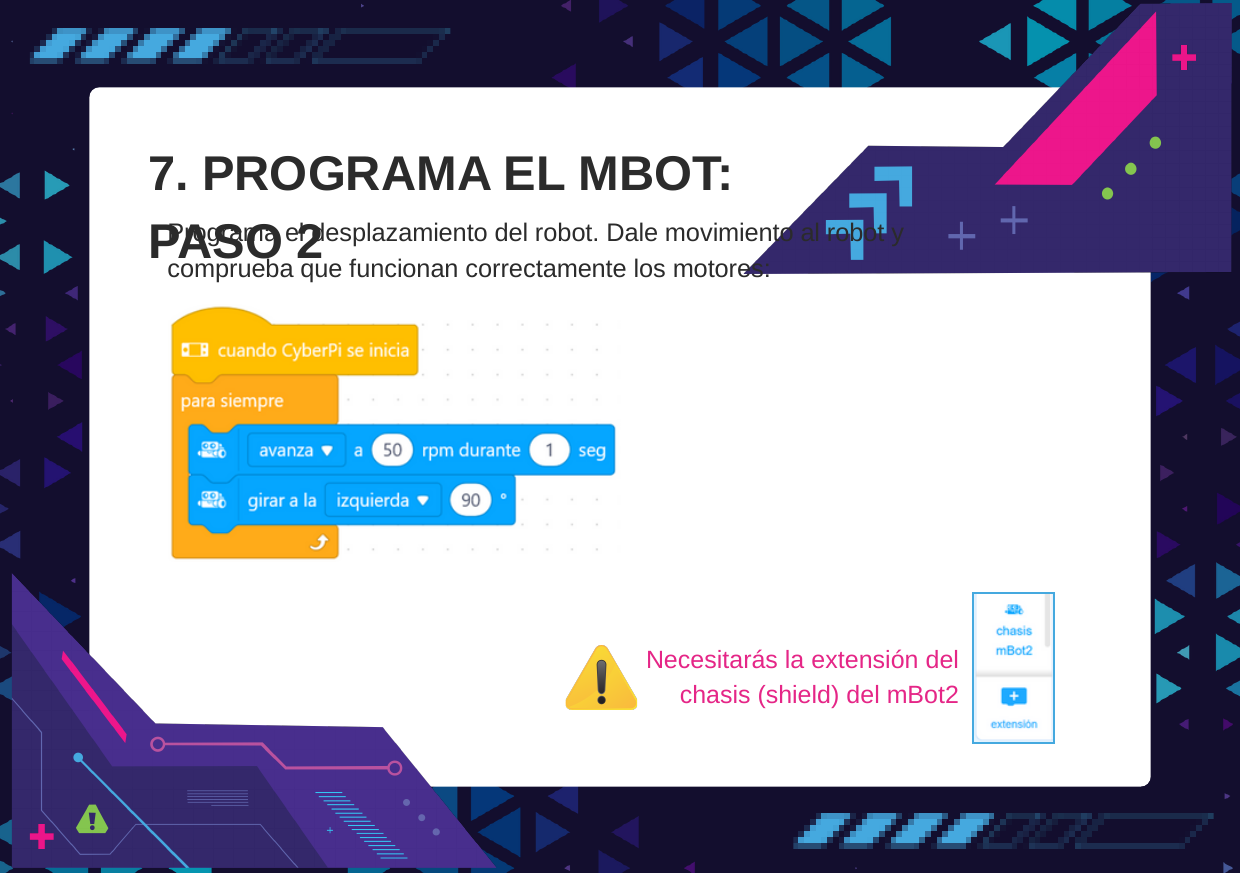

Puedes probar el sigu
7. PROGRAMA EL MBOT: PASO 2
Programa el desplazamiento del robot. Dale movimiento al robot y comprueba que funcionan correctamente los motores:

Necesitarás la extensión del chasis (shield) del mBot2